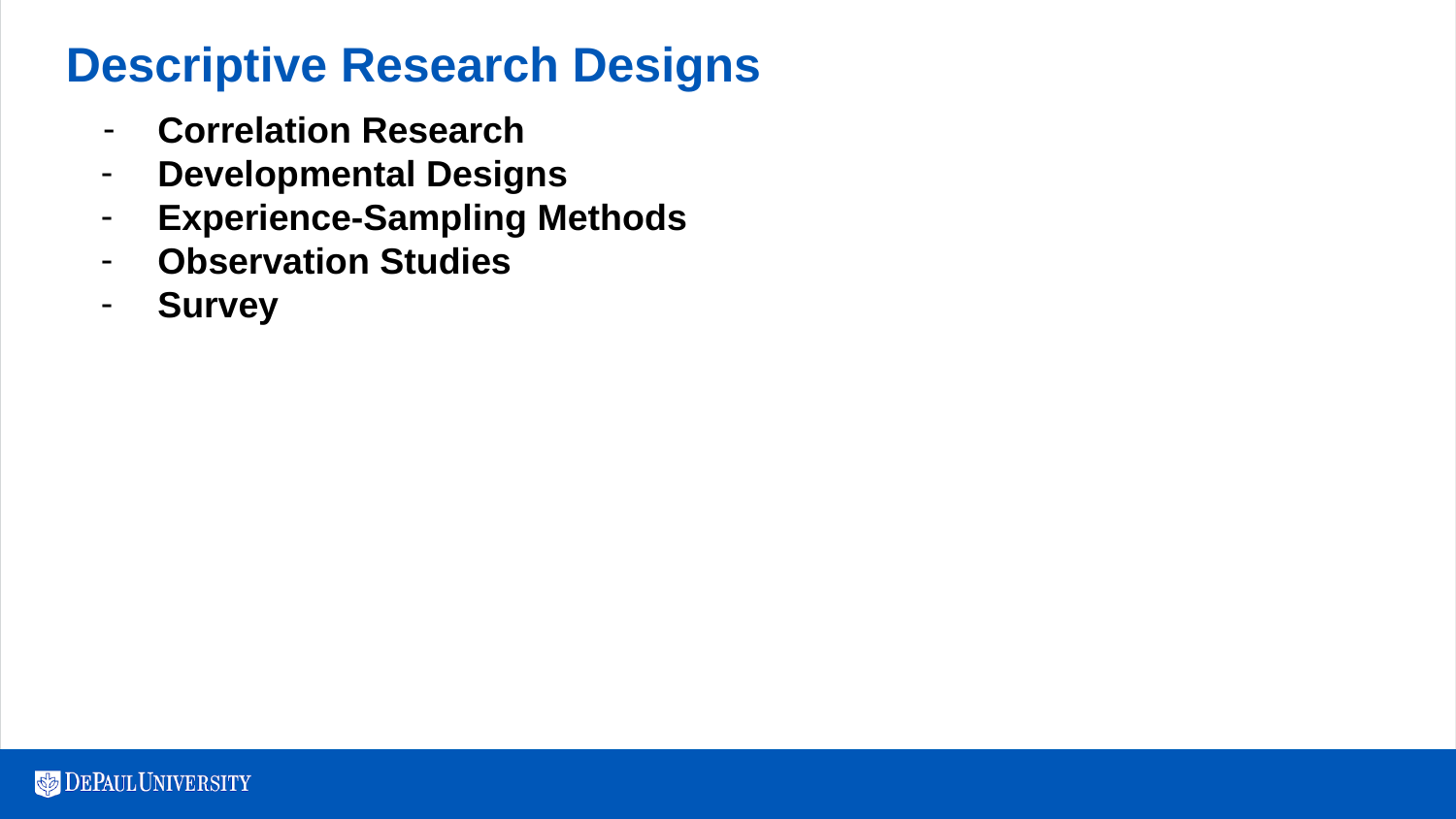

# Descriptive Research Designs
Correlation Research
Developmental Designs
Experience-Sampling Methods
Observation Studies
Survey